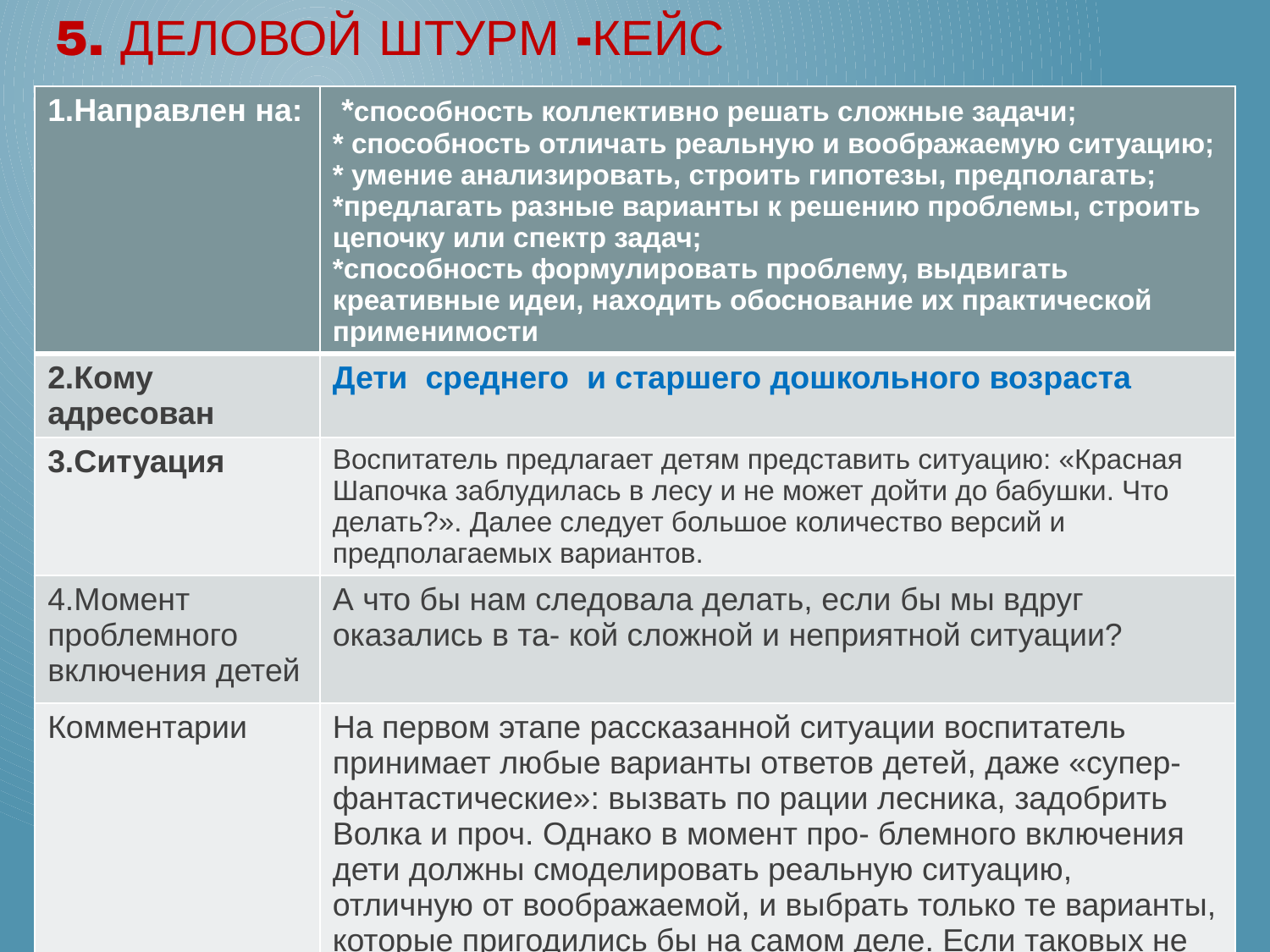

# 5. Деловой штурм -Кейс
| 1.Направлен на: | \*способность коллективно решать сложные задачи; \* способность отличать реальную и воображаемую ситуацию; \* умение анализировать, строить гипотезы, предполагать; \*предлагать разные варианты к решению проблемы, строить цепочку или спектр задач; \*способность формулировать проблему, выдвигать креативные идеи, находить обоснование их практической применимости |
| --- | --- |
| 2.Кому адресован | Дети среднего и старшего дошкольного возраста |
| 3.Ситуация | Воспитатель предлагает детям представить ситуацию: «Красная Шапочка заблудилась в лесу и не может дойти до бабушки. Что делать?». Далее следует большое количество версий и предполагаемых вариантов. |
| 4.Момент проблемного включения детей | А что бы нам следовала делать, если бы мы вдруг оказались в та- кой сложной и неприятной ситуации? |
| Комментарии | На первом этапе рассказанной ситуации воспитатель принимает любые варианты ответов детей, даже «супер-фантастические»: вызвать по рации лесника, задобрить Волка и проч. Однако в момент про- блемного включения дети должны смоделировать реальную ситуацию, отличную от воображаемой, и выбрать только те варианты, которые пригодились бы на самом деле. Если таковых не было, то вспомнить, предложить, изучить. |